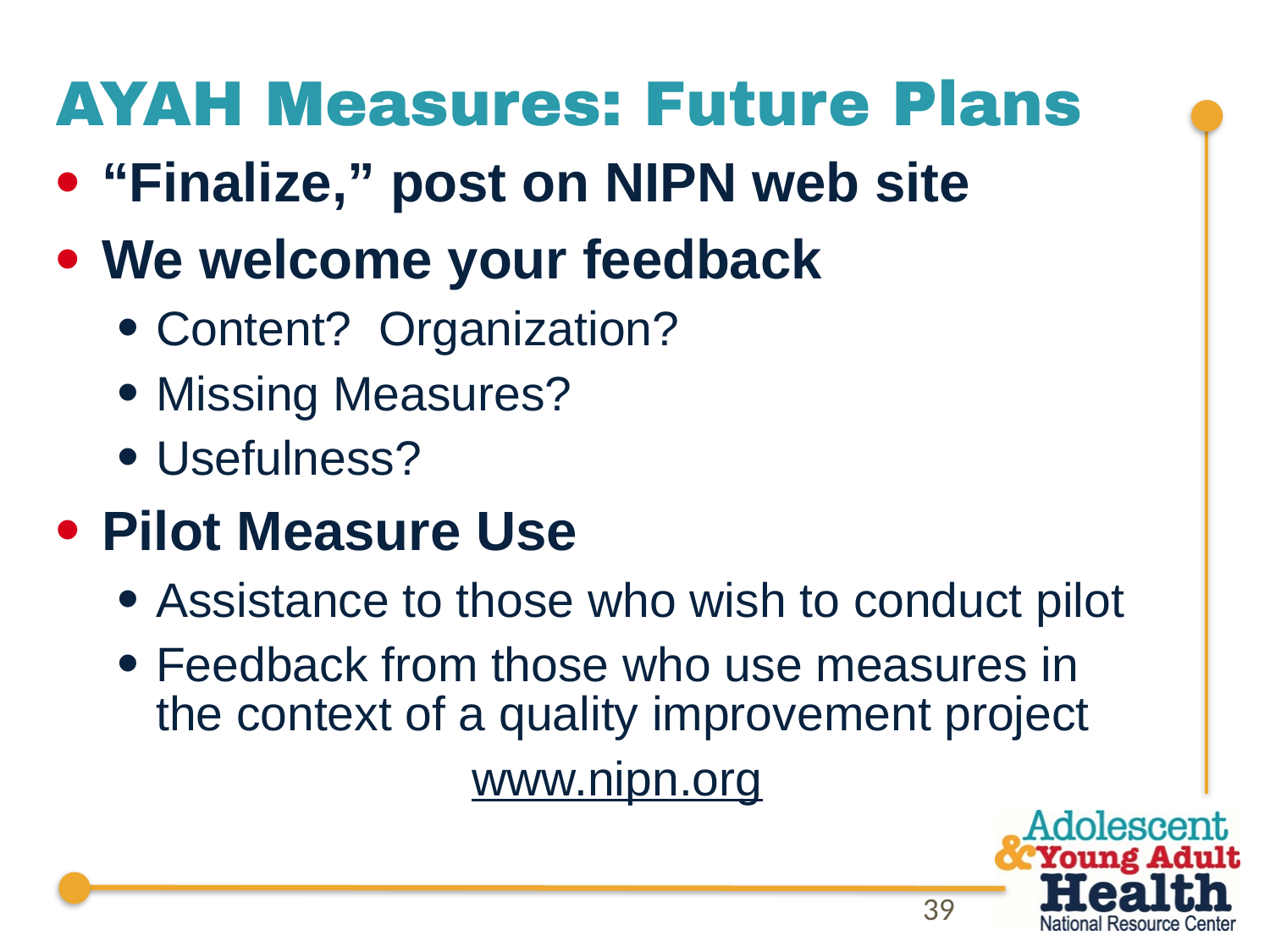

# AYAH Measures: Future Plans
“Finalize,” post on NIPN web site
We welcome your feedback
Content?  Organization?
Missing Measures?
Usefulness?
Pilot Measure Use
Assistance to those who wish to conduct pilot
Feedback from those who use measures in the context of a quality improvement project
www.nipn.org

39